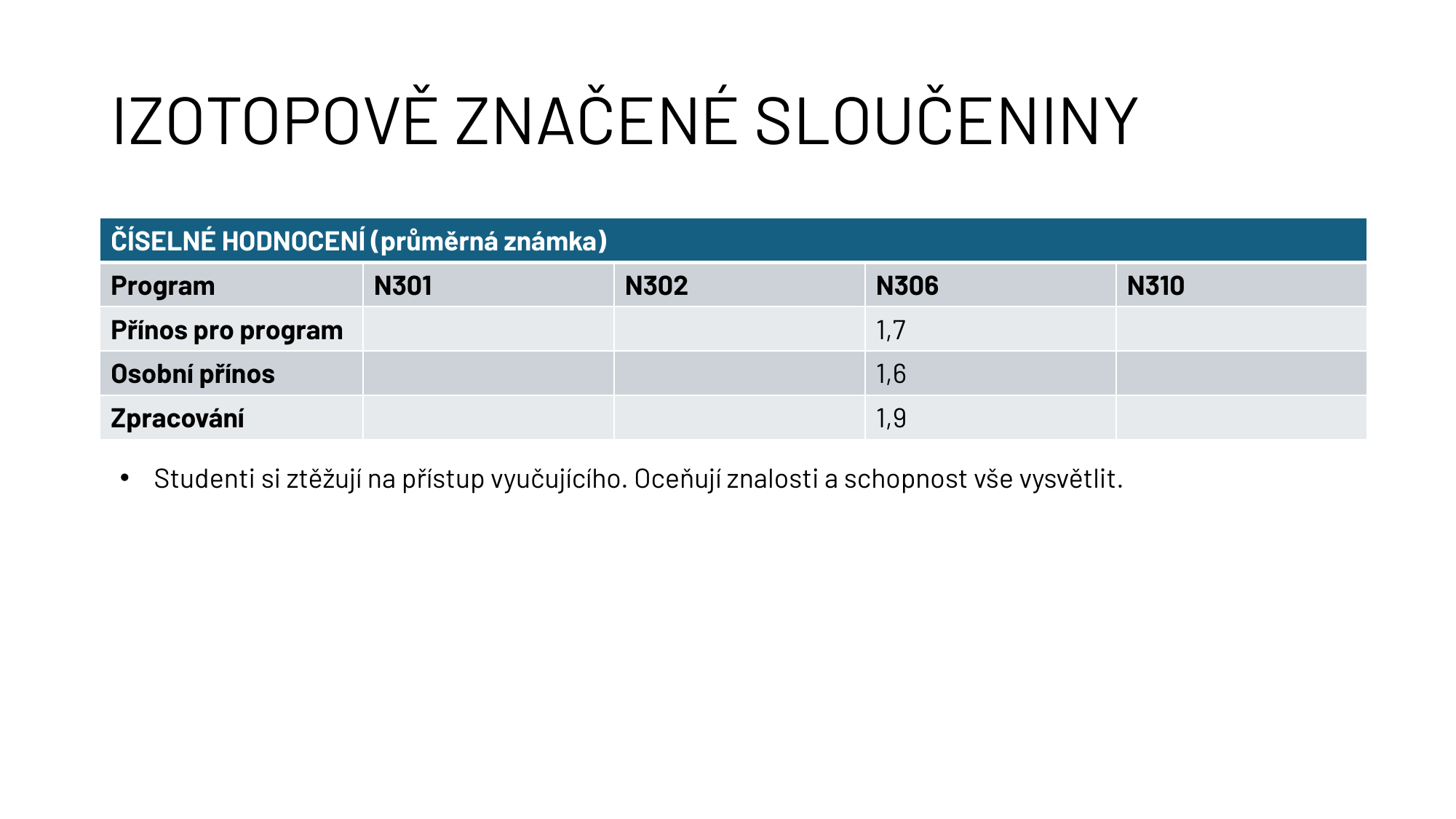

# IZOTOPOVĚ ZNAČENÉ SLOUČENINY
| ČÍSELNÉ HODNOCENÍ (průměrná známka) |  |  |  |  |
| --- | --- | --- | --- | --- |
| Program | N301 | N302 | N306 | N310 |
| Přínos pro program |  |  | 1,7 |  |
| Osobní přínos |  |  | 1,6 |  |
| Zpracování |  |  | 1,9 |  |
Studenti si ztěžují na přístup vyučujícího. Oceňují znalosti a schopnost vše vysvětlit.